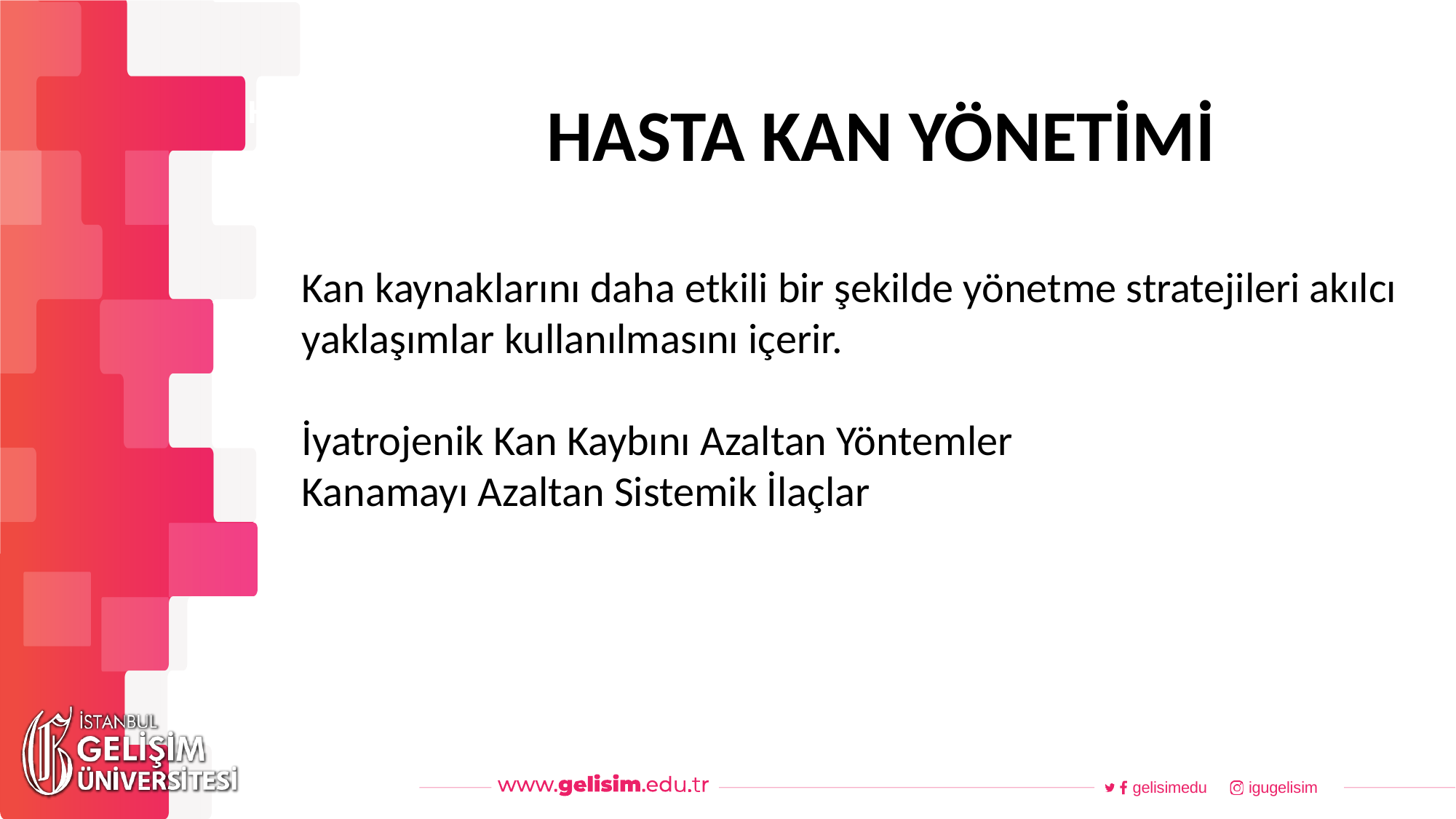

# HASTA KAN YÖNETİMİ
Haftalık Akış
Kan kaynaklarını daha etkili bir şekilde yönetme stratejileri akılcı yaklaşımlar kullanılmasını içerir.
İyatrojenik Kan Kaybını Azaltan Yöntemler
Kanamayı Azaltan Sistemik İlaçlar

gelisimedu
igugelisim